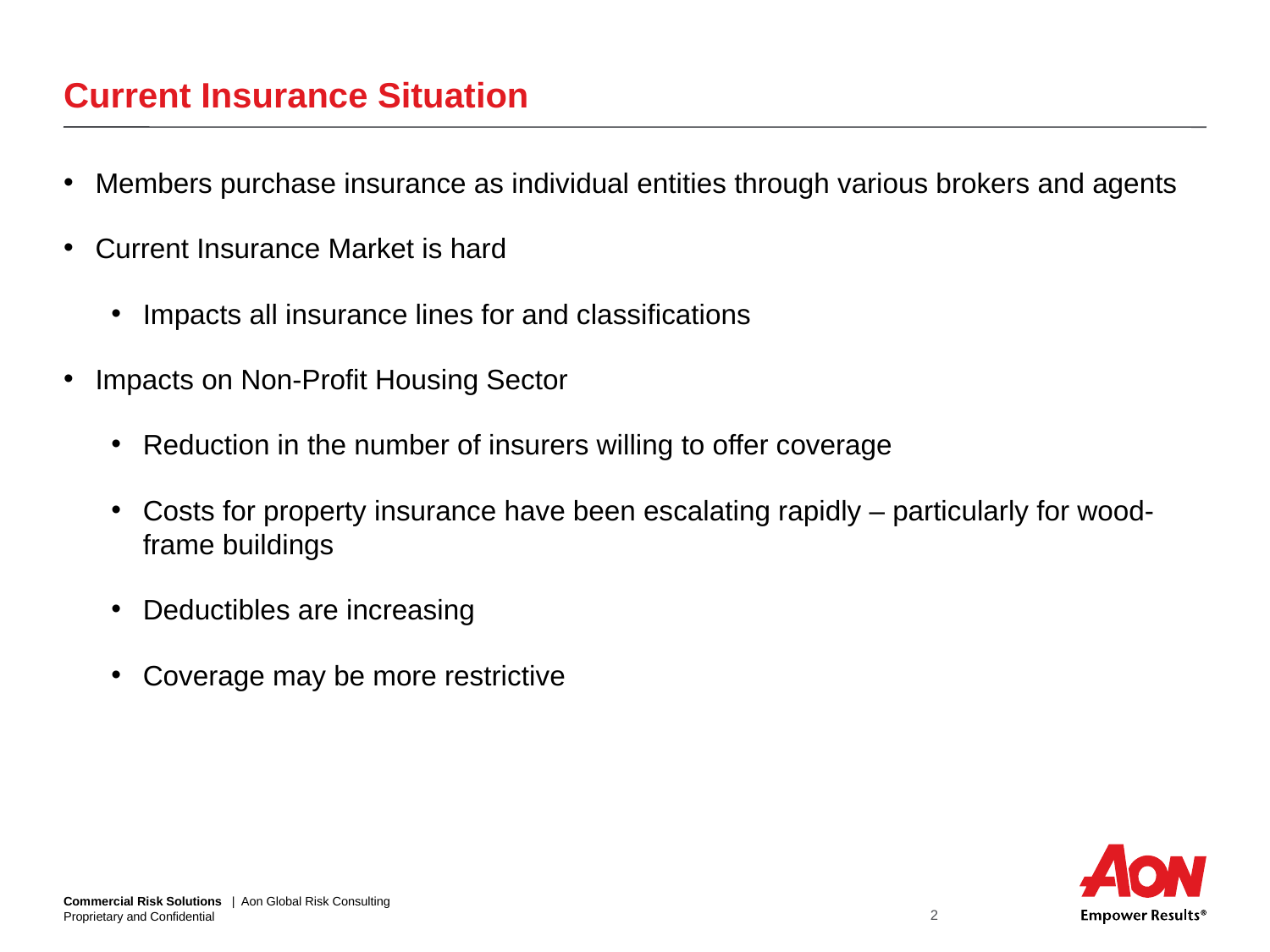

# Current Insurance Situation
Members purchase insurance as individual entities through various brokers and agents
Current Insurance Market is hard
Impacts all insurance lines for and classifications
Impacts on Non-Profit Housing Sector
Reduction in the number of insurers willing to offer coverage
Costs for property insurance have been escalating rapidly – particularly for wood-frame buildings
Deductibles are increasing
Coverage may be more restrictive